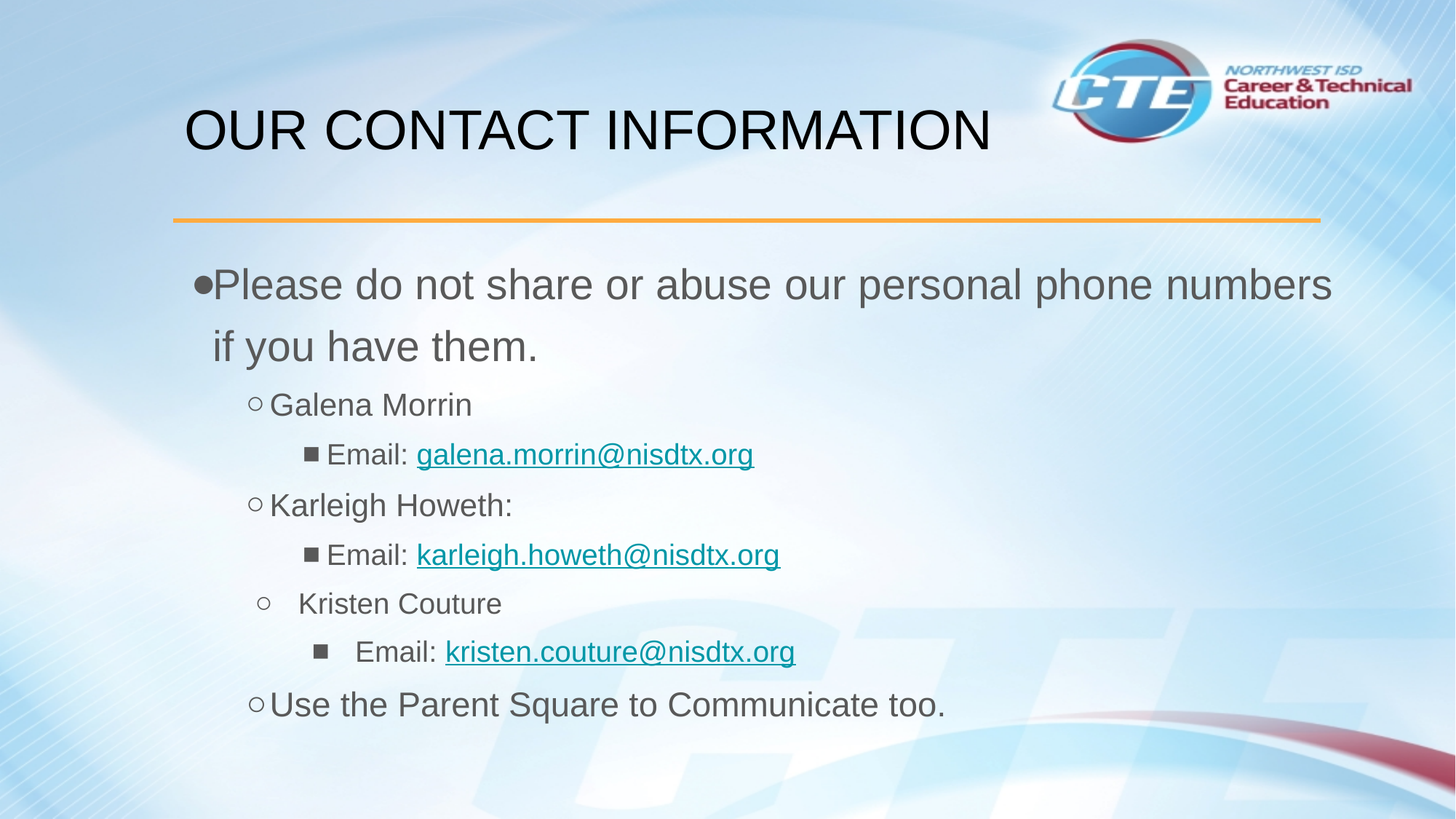

# OUR CONTACT INFORMATION
Please do not share or abuse our personal phone numbers if you have them.
Galena Morrin
Email: galena.morrin@nisdtx.org
Karleigh Howeth:
Email: karleigh.howeth@nisdtx.org
Kristen Couture
Email: kristen.couture@nisdtx.org
Use the Parent Square to Communicate too.